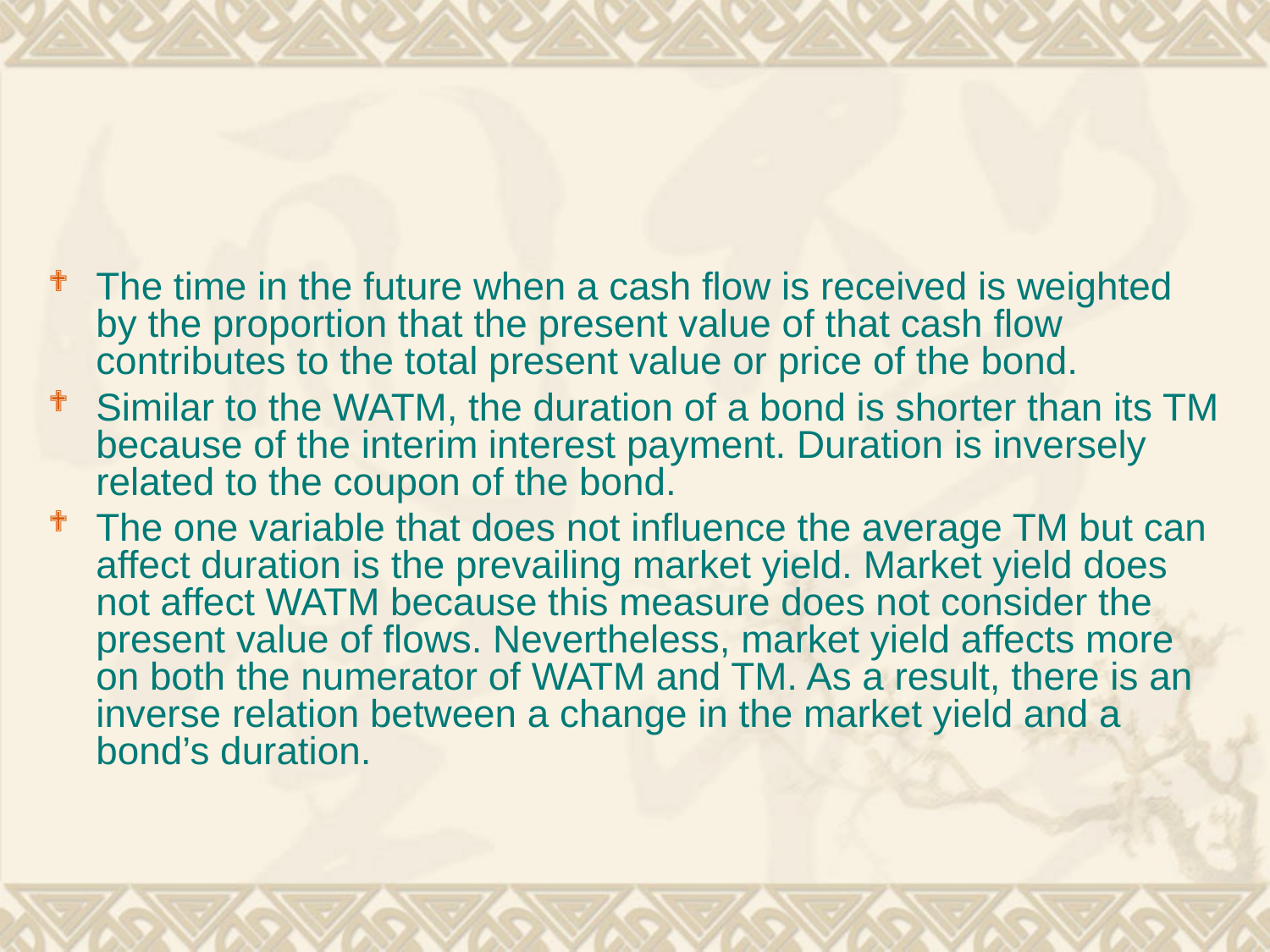

#
The time in the future when a cash flow is received is weighted by the proportion that the present value of that cash flow contributes to the total present value or price of the bond.
Similar to the WATM, the duration of a bond is shorter than its TM because of the interim interest payment. Duration is inversely related to the coupon of the bond.
The one variable that does not influence the average TM but can affect duration is the prevailing market yield. Market yield does not affect WATM because this measure does not consider the present value of flows. Nevertheless, market yield affects more on both the numerator of WATM and TM. As a result, there is an inverse relation between a change in the market yield and a bond’s duration.
163